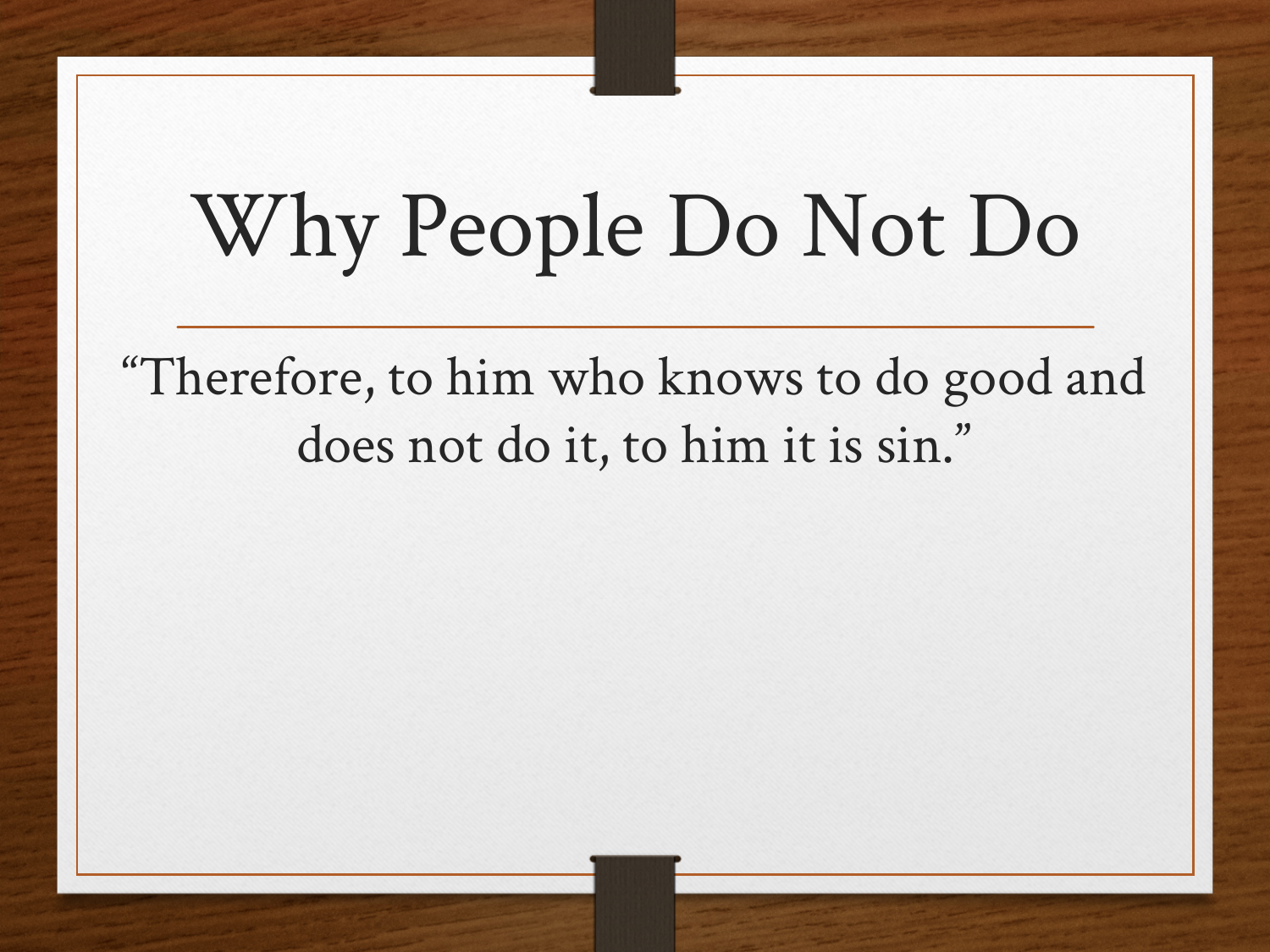

# Why People Do Not Do
“Therefore, to him who knows to do good and does not do it, to him it is sin.”